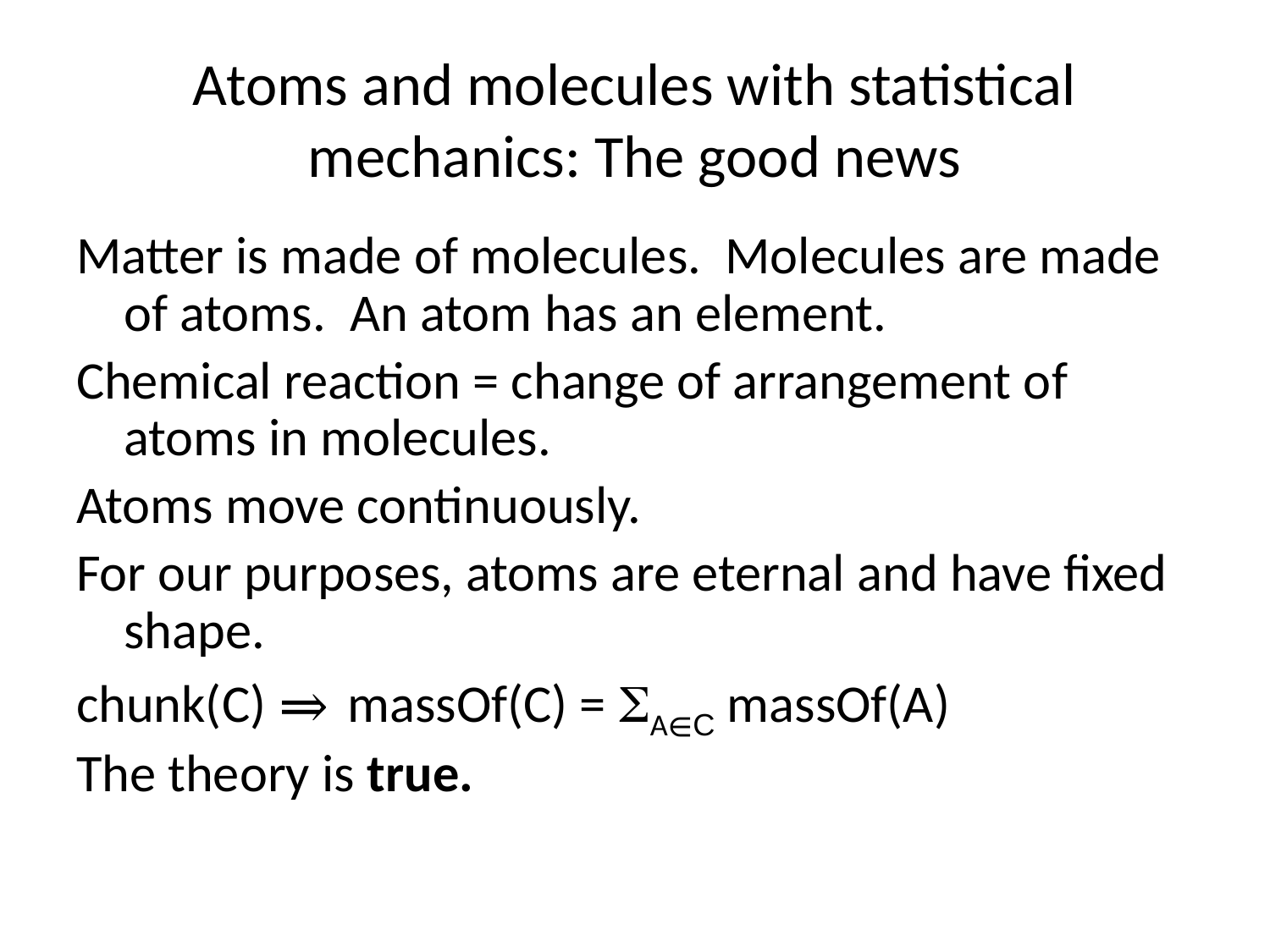

# Atoms and molecules with statistical mechanics: The good news
Matter is made of molecules.  Molecules are made of atoms.  An atom has an element.
Chemical reaction = change of arrangement of atoms in molecules.
Atoms move continuously.
For our purposes, atoms are eternal and have fixed shape.
chunk(C) ⇒ massOf(C) = ΣA∈C massOf(A)
The theory is true.